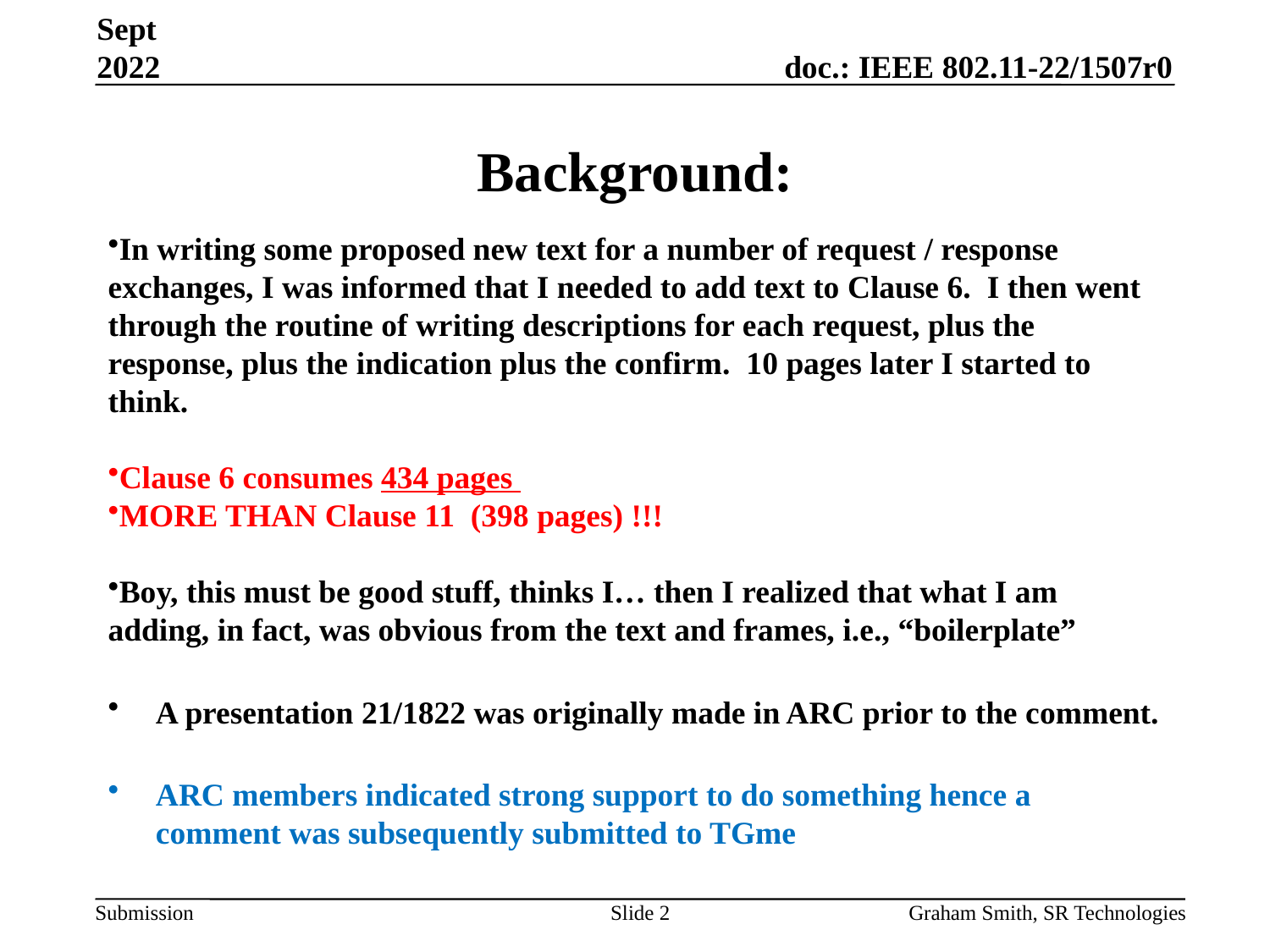

Sept 2022
# Background:
In writing some proposed new text for a number of request / response exchanges, I was informed that I needed to add text to Clause 6.  I then went through the routine of writing descriptions for each request, plus the response, plus the indication plus the confirm.  10 pages later I started to think.

Clause 6 consumes 434 pages
MORE THAN Clause 11  (398 pages) !!!

Boy, this must be good stuff, thinks I… then I realized that what I am adding, in fact, was obvious from the text and frames, i.e., “boilerplate”

A presentation 21/1822 was originally made in ARC prior to the comment.
ARC members indicated strong support to do something hence a comment was subsequently submitted to TGme
Slide 2
Graham Smith, SR Technologies